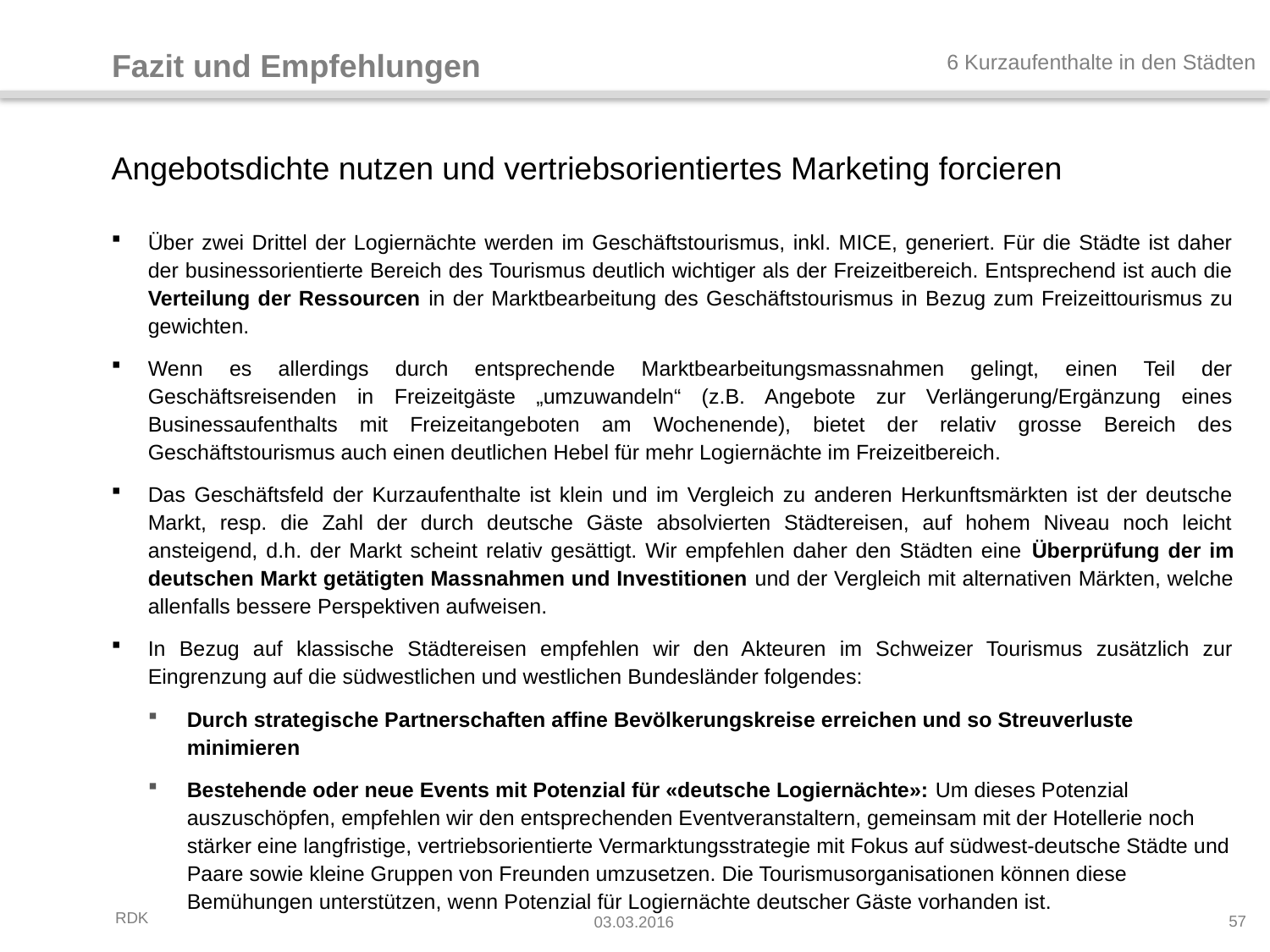

Fazit und Empfehlungen
6 Kurzaufenthalte in den Städten

# Angebotsdichte nutzen und vertriebsorientiertes Marketing forcieren
Über zwei Drittel der Logiernächte werden im Geschäftstourismus, inkl. MICE, generiert. Für die Städte ist daher der businessorientierte Bereich des Tourismus deutlich wichtiger als der Freizeitbereich. Entsprechend ist auch die Verteilung der Ressourcen in der Marktbearbeitung des Geschäftstourismus in Bezug zum Freizeittourismus zu gewichten.
Wenn es allerdings durch entsprechende Marktbearbeitungsmassnahmen gelingt, einen Teil der Geschäftsreisenden in Freizeitgäste „umzuwandeln“ (z.B. Angebote zur Verlängerung/Ergänzung eines Businessaufenthalts mit Freizeitangeboten am Wochenende), bietet der relativ grosse Bereich des Geschäftstourismus auch einen deutlichen Hebel für mehr Logiernächte im Freizeitbereich.
Das Geschäftsfeld der Kurzaufenthalte ist klein und im Vergleich zu anderen Herkunftsmärkten ist der deutsche Markt, resp. die Zahl der durch deutsche Gäste absolvierten Städtereisen, auf hohem Niveau noch leicht ansteigend, d.h. der Markt scheint relativ gesättigt. Wir empfehlen daher den Städten eine Überprüfung der im deutschen Markt getätigten Massnahmen und Investitionen und der Vergleich mit alternativen Märkten, welche allenfalls bessere Perspektiven aufweisen.
In Bezug auf klassische Städtereisen empfehlen wir den Akteuren im Schweizer Tourismus zusätzlich zur Eingrenzung auf die südwestlichen und westlichen Bundesländer folgendes:
Durch strategische Partnerschaften affine Bevölkerungskreise erreichen und so Streuverluste minimieren
Bestehende oder neue Events mit Potenzial für «deutsche Logiernächte»: Um dieses Potenzial auszuschöpfen, empfehlen wir den entsprechenden Eventveranstaltern, gemeinsam mit der Hotellerie noch stärker eine langfristige, vertriebsorientierte Vermarktungsstrategie mit Fokus auf südwest-deutsche Städte und Paare sowie kleine Gruppen von Freunden umzusetzen. Die Tourismusorganisationen können diese Bemühungen unterstützen, wenn Potenzial für Logiernächte deutscher Gäste vorhanden ist.
57
03.03.2016